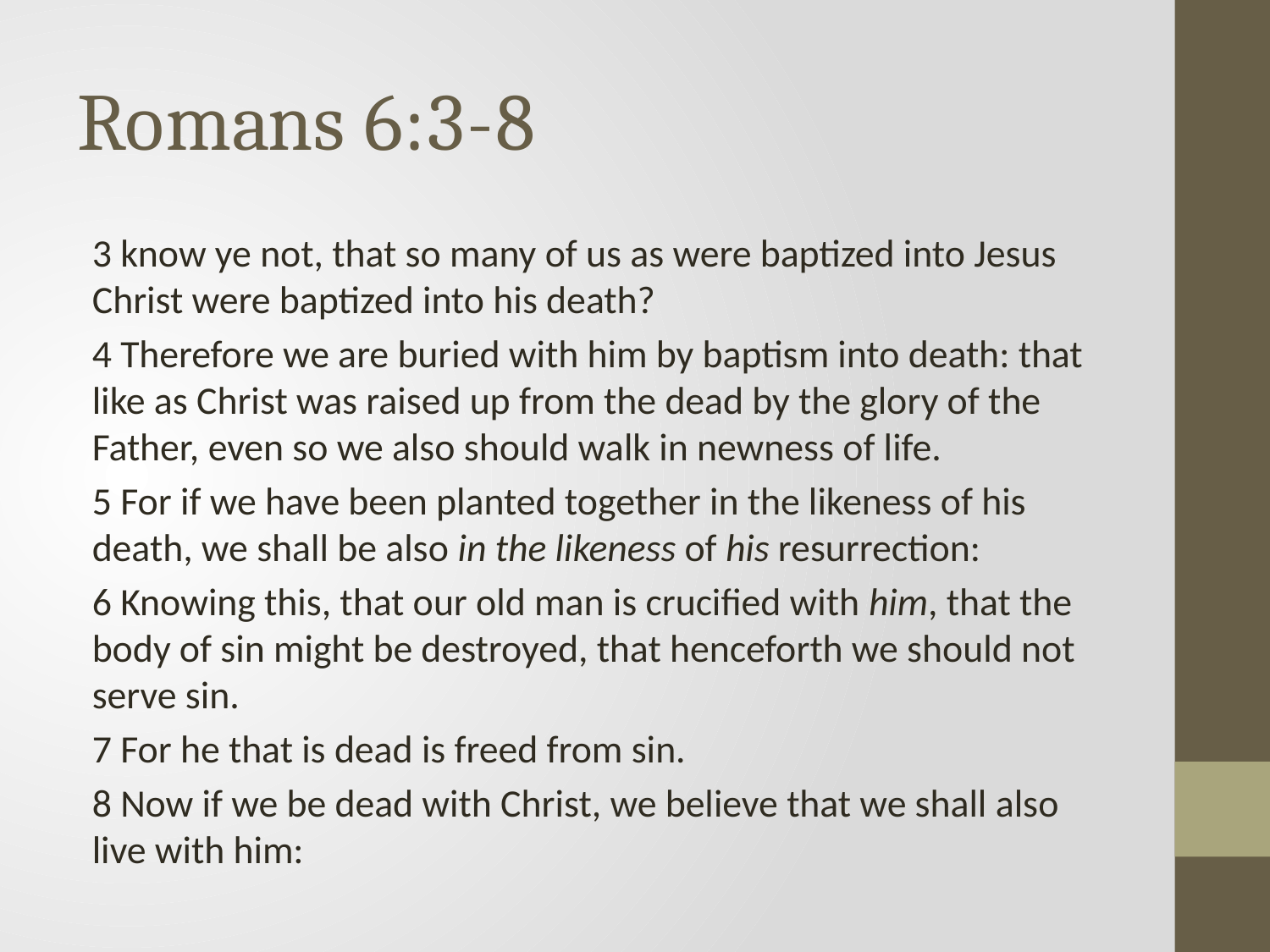

# Romans 6:3-8
3 know ye not, that so many of us as were baptized into Jesus Christ were baptized into his death?
4 Therefore we are buried with him by baptism into death: that like as Christ was raised up from the dead by the glory of the Father, even so we also should walk in newness of life.
5 For if we have been planted together in the likeness of his death, we shall be also in the likeness of his resurrection:
6 Knowing this, that our old man is crucified with him, that the body of sin might be destroyed, that henceforth we should not serve sin.
7 For he that is dead is freed from sin.
8 Now if we be dead with Christ, we believe that we shall also live with him: